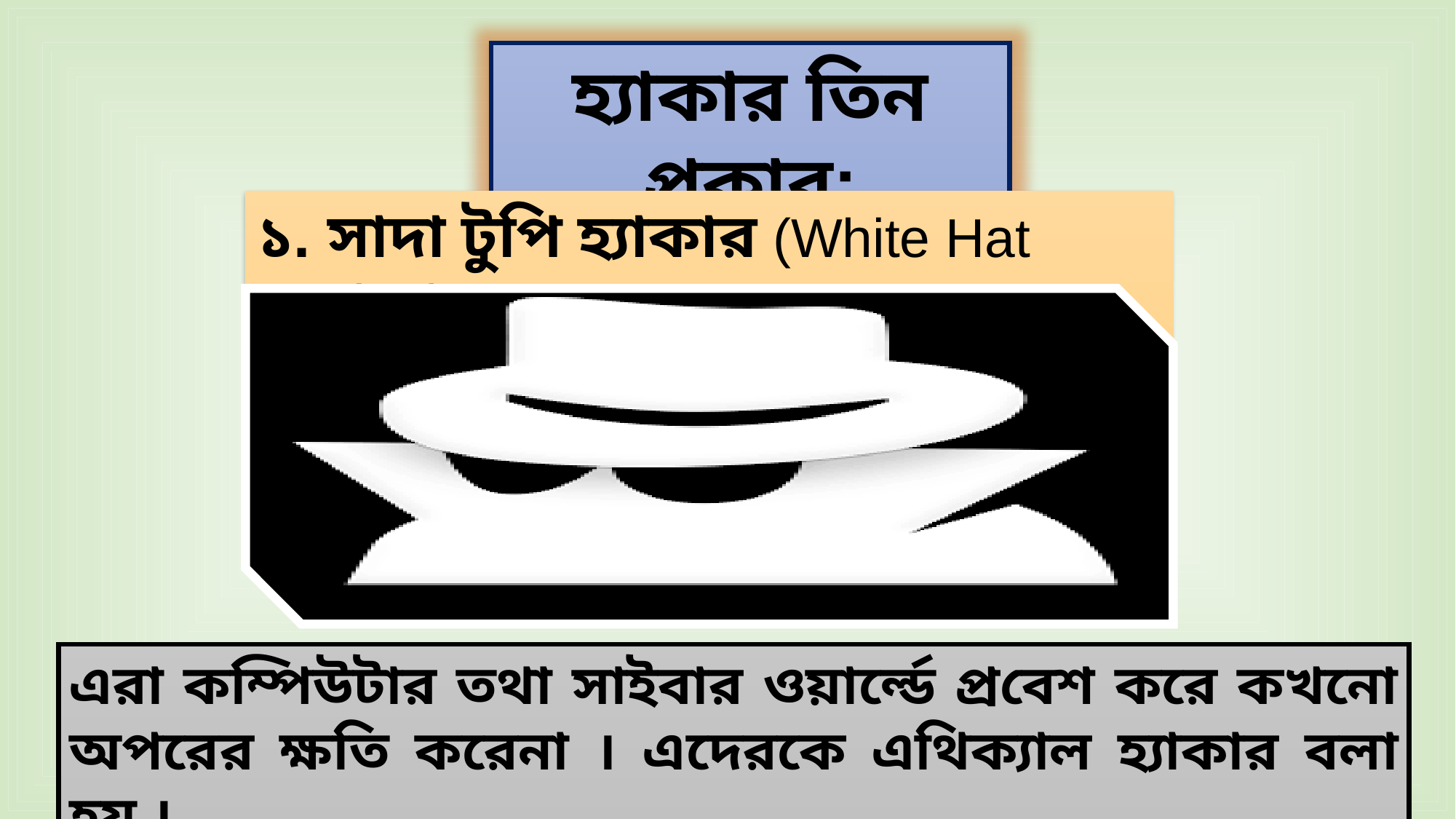

হ্যাকার তিন প্রকার:
১. সাদা টুপি হ্যাকার (White Hat Hacker)

এরা কম্পিউটার তথা সাইবার ওয়ার্ল্ডে প্রবেশ করে কখনো অপরের ক্ষতি করেনা । এদেরকে এথিক্যাল হ্যাকার বলা হয় ।